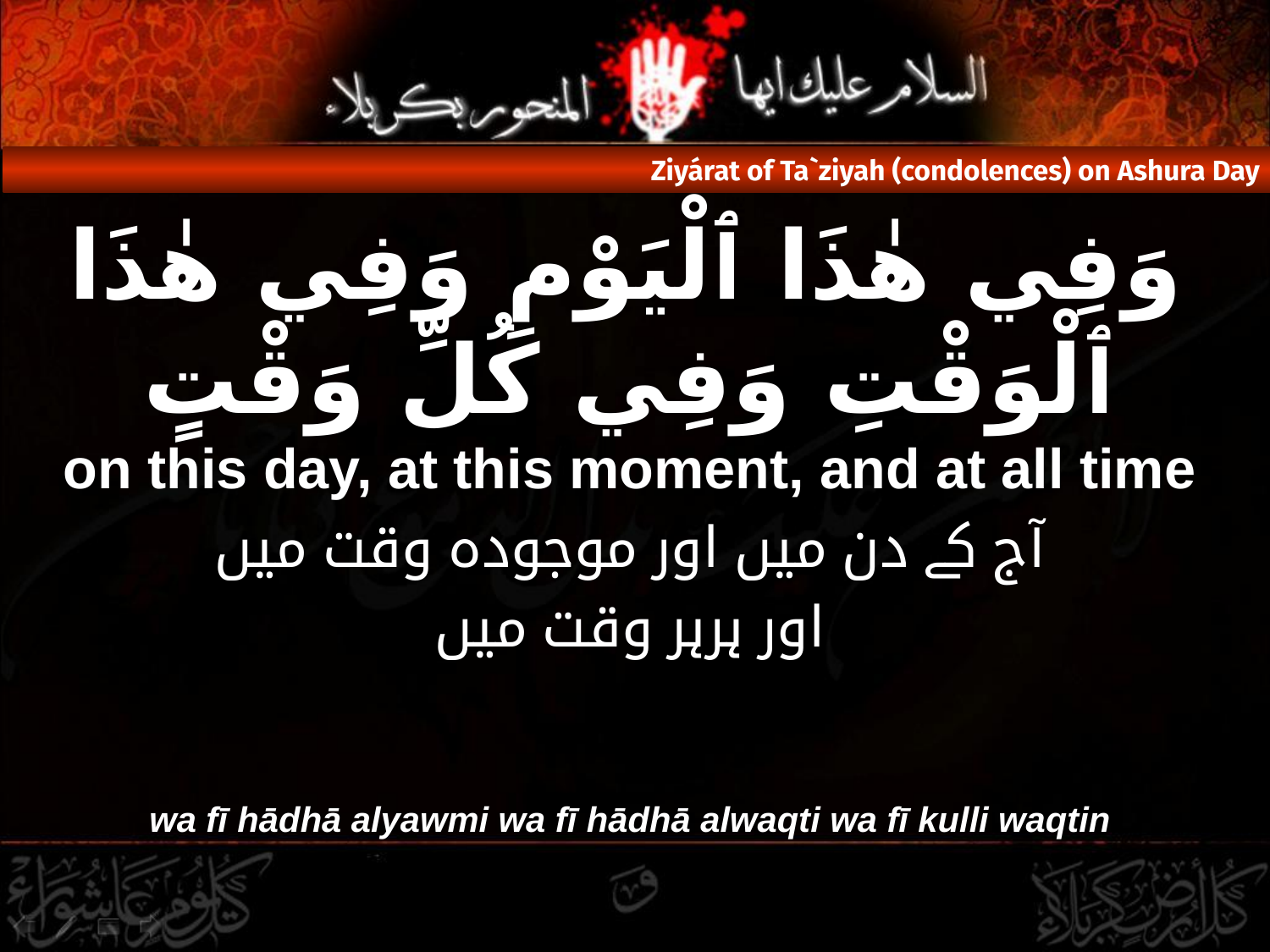

Ziyárat of Ta`ziyah (condolences) on Ashura Day
# وَفِي هٰذَا ٱلْيَوْمِ وَفِي هٰذَا ٱلْوَقْتِ وَفِي كُلِّ وَقْتٍ
on this day, at this moment, and at all time
آج کے دن میں اور موجودہ وقت میں
اور ہرہر وقت میں

wa fī hādhā alyawmi wa fī hādhā alwaqti wa fī kulli waqtin